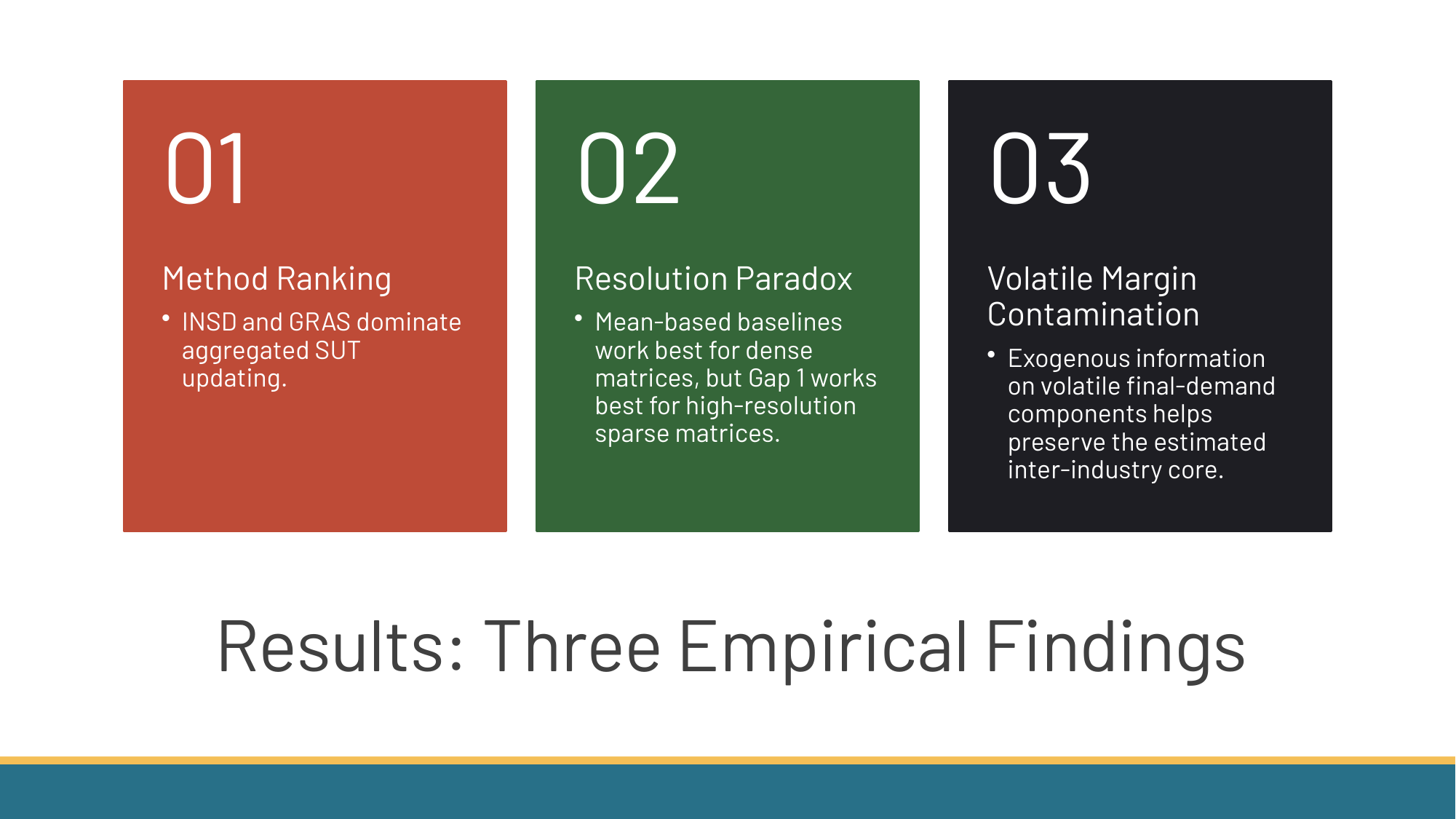

/
Method Ranking
INSD and GRAS dominate aggregated SUT updating.
01
Resolution Paradox
Mean-based baselines work best for dense matrices, but Gap 1 works best for high-resolution sparse matrices.
02
Volatile Margin Contamination
Exogenous information on volatile final-demand components helps preserve the estimated inter-industry core.
03
# Results: Three Empirical Findings